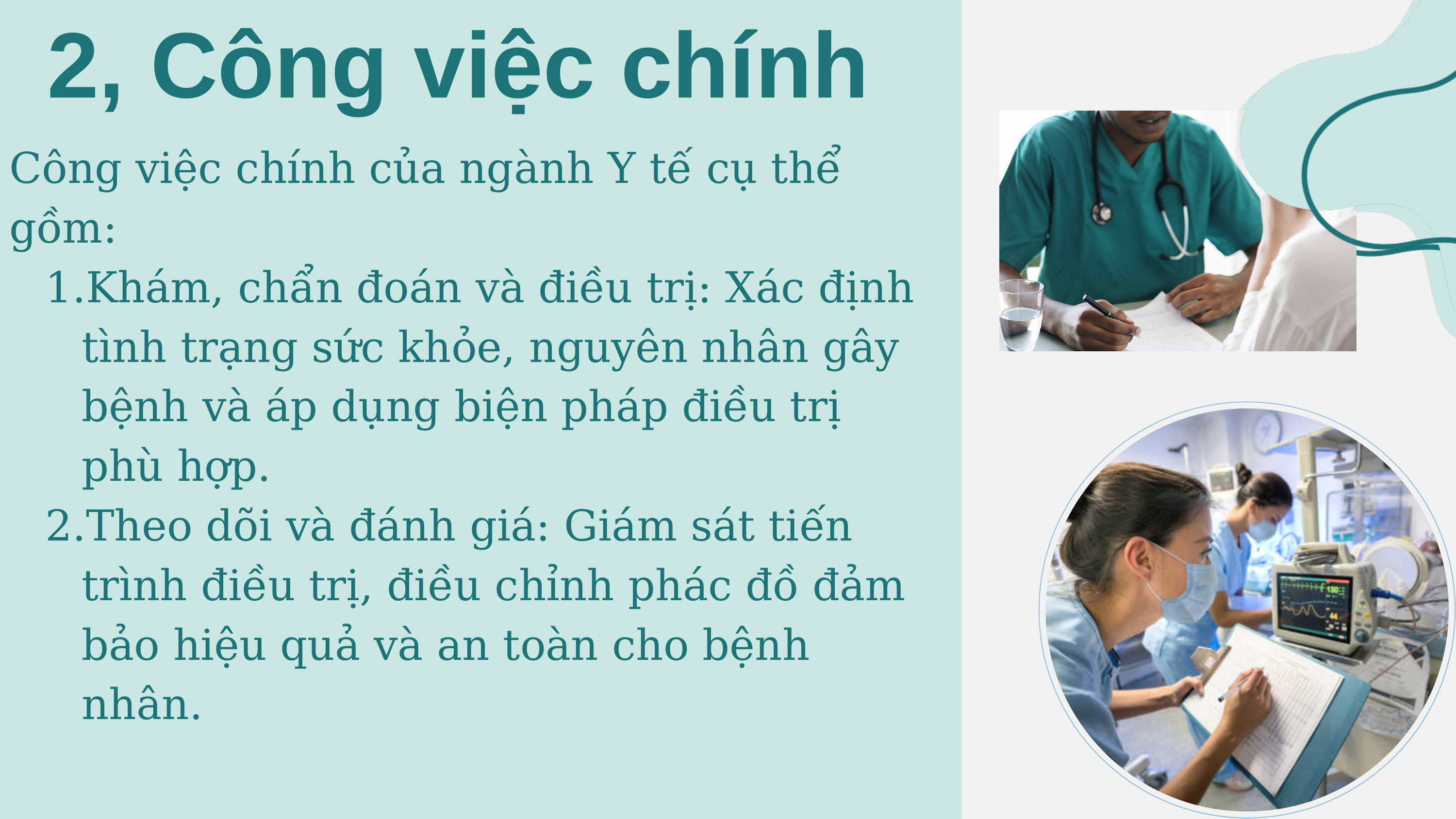

2, Công việc chính

Công việc chính của ngành Y tế cụ thể gồm:
Khám, chẩn đoán và điều trị: Xác định tình trạng sức khỏe, nguyên nhân gây bệnh và áp dụng biện pháp điều trị phù hợp.
Theo dõi và đánh giá: Giám sát tiến trình điều trị, điều chỉnh phác đồ đảm bảo hiệu quả và an toàn cho bệnh nhân.